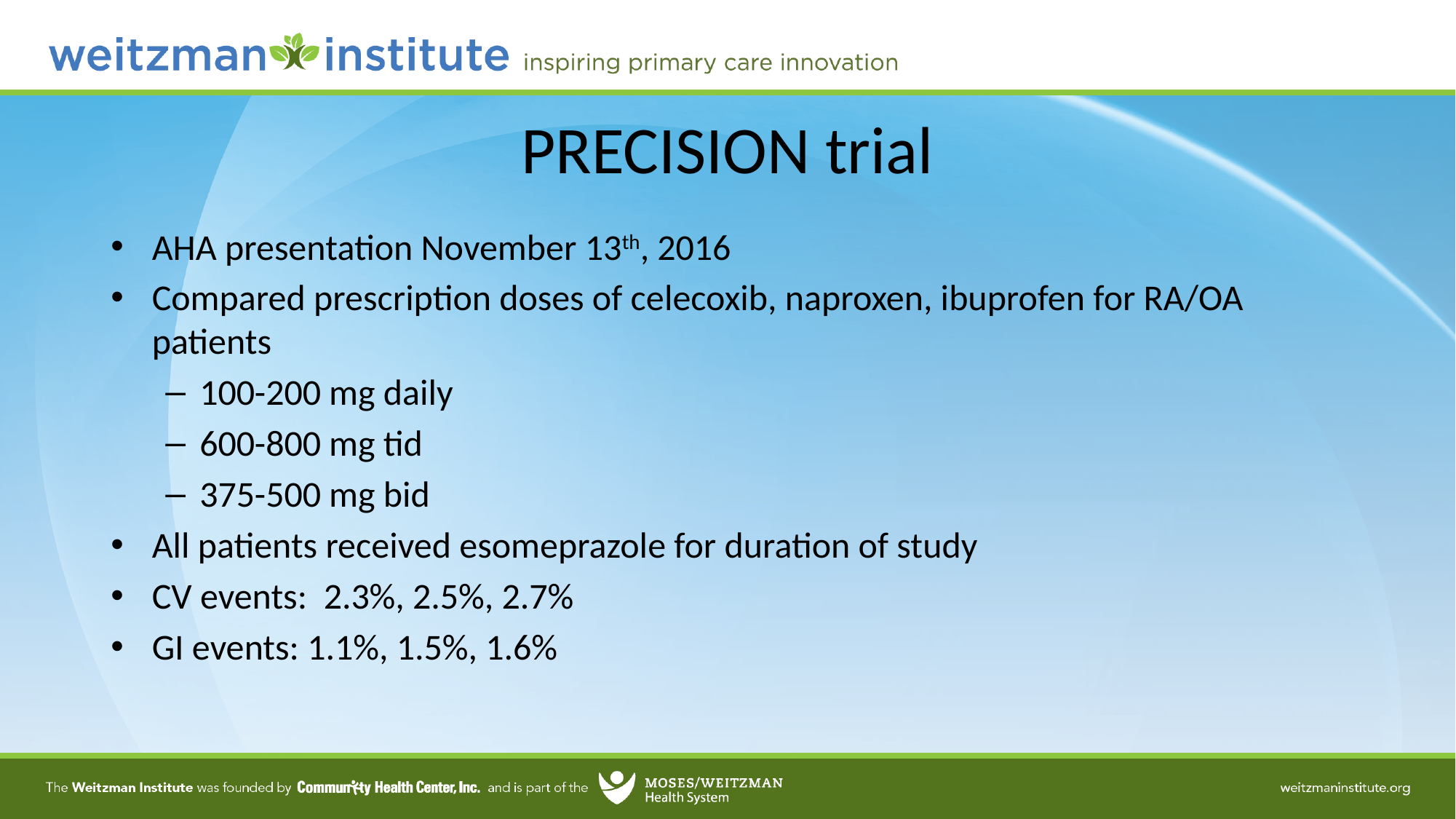

# PRECISION trial
AHA presentation November 13th, 2016
Compared prescription doses of celecoxib, naproxen, ibuprofen for RA/OA patients
100-200 mg daily
600-800 mg tid
375-500 mg bid
All patients received esomeprazole for duration of study
CV events:  2.3%, 2.5%, 2.7%
GI events: 1.1%, 1.5%, 1.6%